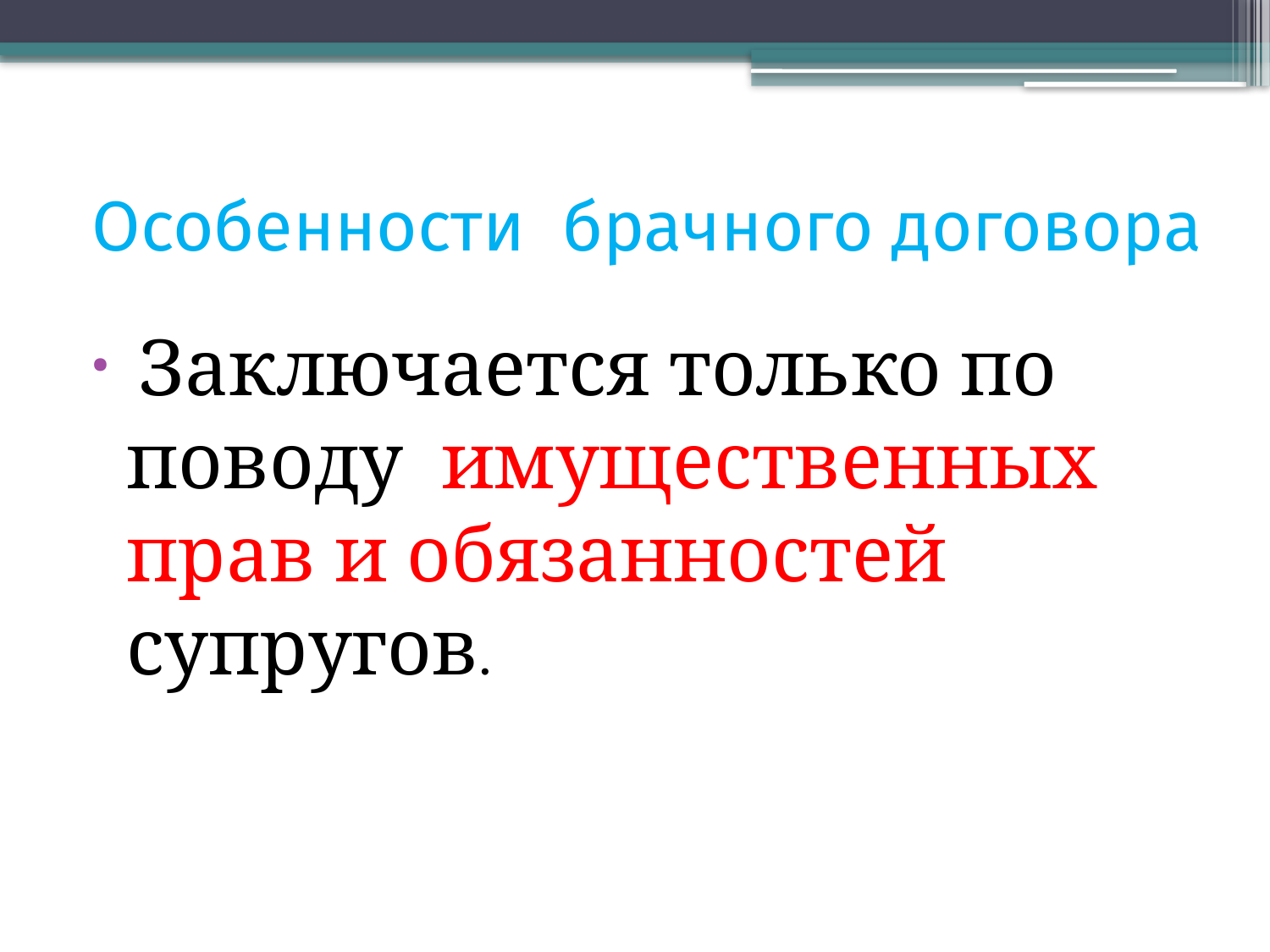

# Особенности  брачного договора
 Заключается только по поводу  имущественных прав и обязанностей   супругов.